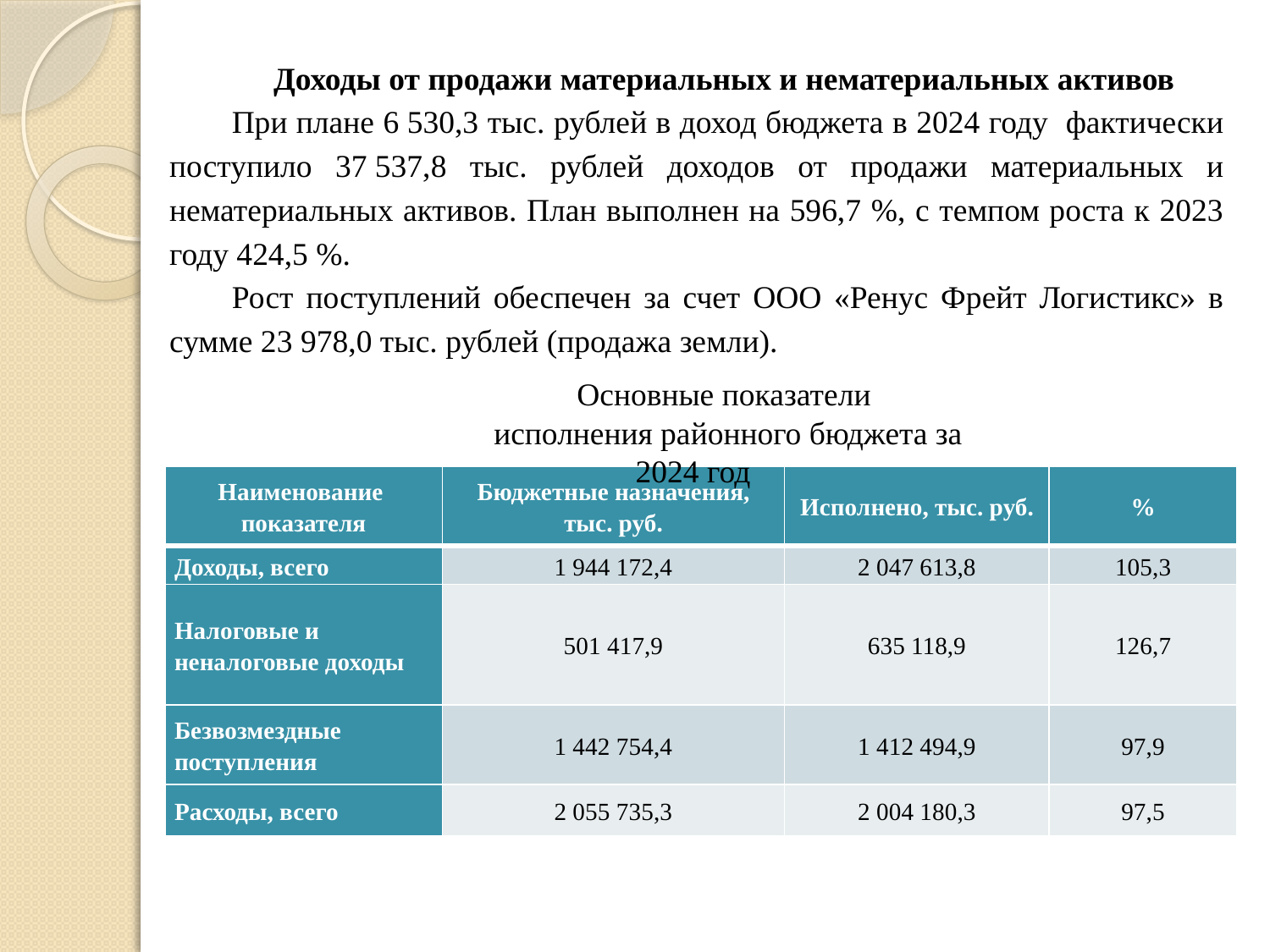

Доходы от продажи материальных и нематериальных активов
При плане 6 530,3 тыс. рублей в доход бюджета в 2024 году  фактически поступило 37 537,8 тыс. рублей доходов от продажи материальных и нематериальных активов. План выполнен на 596,7 %, с темпом роста к 2023 году 424,5 %.
Рост поступлений обеспечен за счет ООО «Ренус Фрейт Логистикс» в сумме 23 978,0 тыс. рублей (продажа земли).

Основные показатели
исполнения районного бюджета за 2024 год

| Наименование показателя | Бюджетные назначения, тыс. руб. | Исполнено, тыс. руб. | % |
| --- | --- | --- | --- |
| Доходы, всего | 1 944 172,4 | 2 047 613,8 | 105,3 |
| Налоговые и неналоговые доходы | 501 417,9 | 635 118,9 | 126,7 |
| Безвозмездные поступления | 1 442 754,4 | 1 412 494,9 | 97,9 |
| Расходы, всего | 2 055 735,3 | 2 004 180,3 | 97,5 |